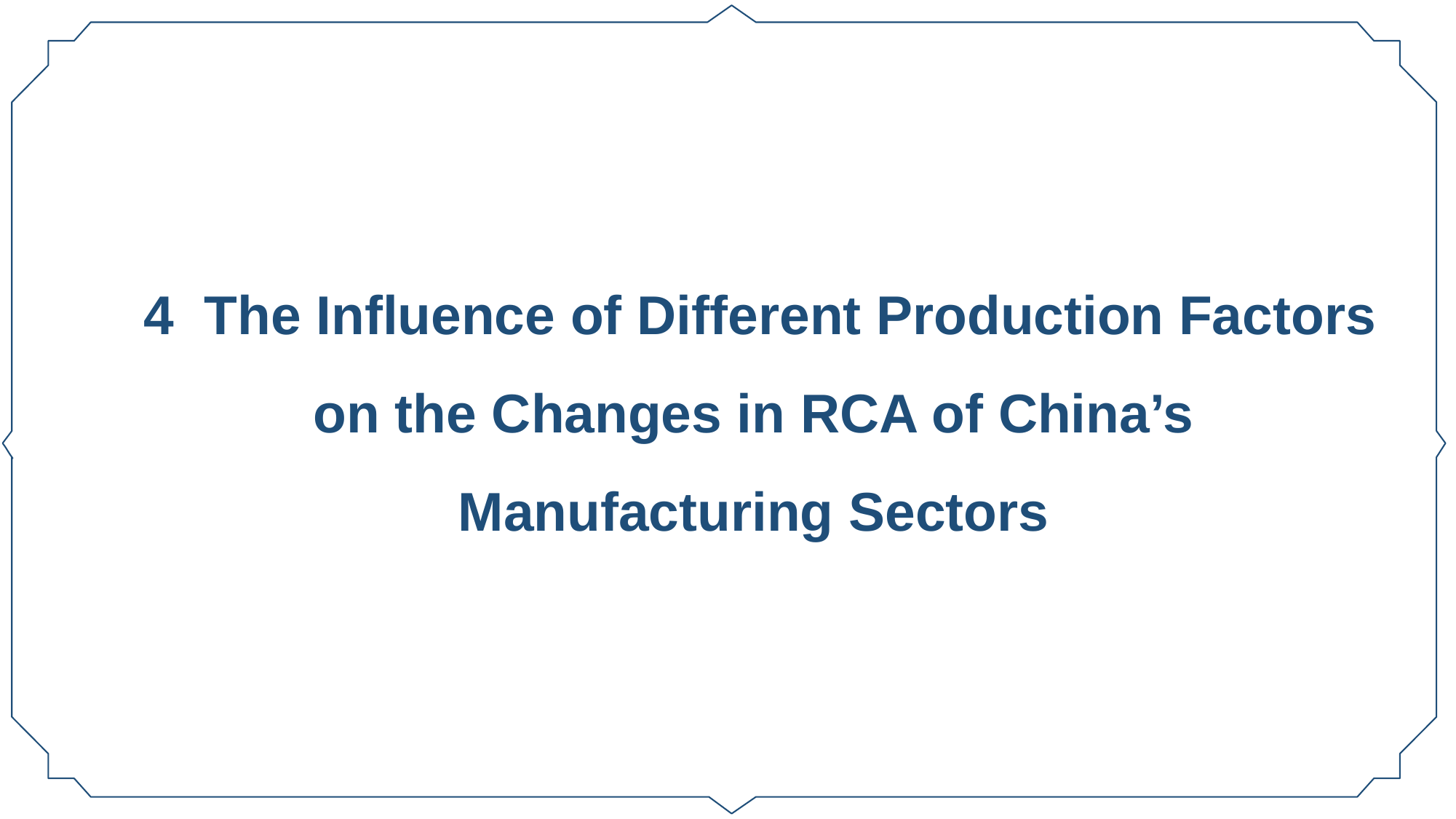

4  The Influence of Different Production Factors on the Changes in RCA of China’s Manufacturing Sectors